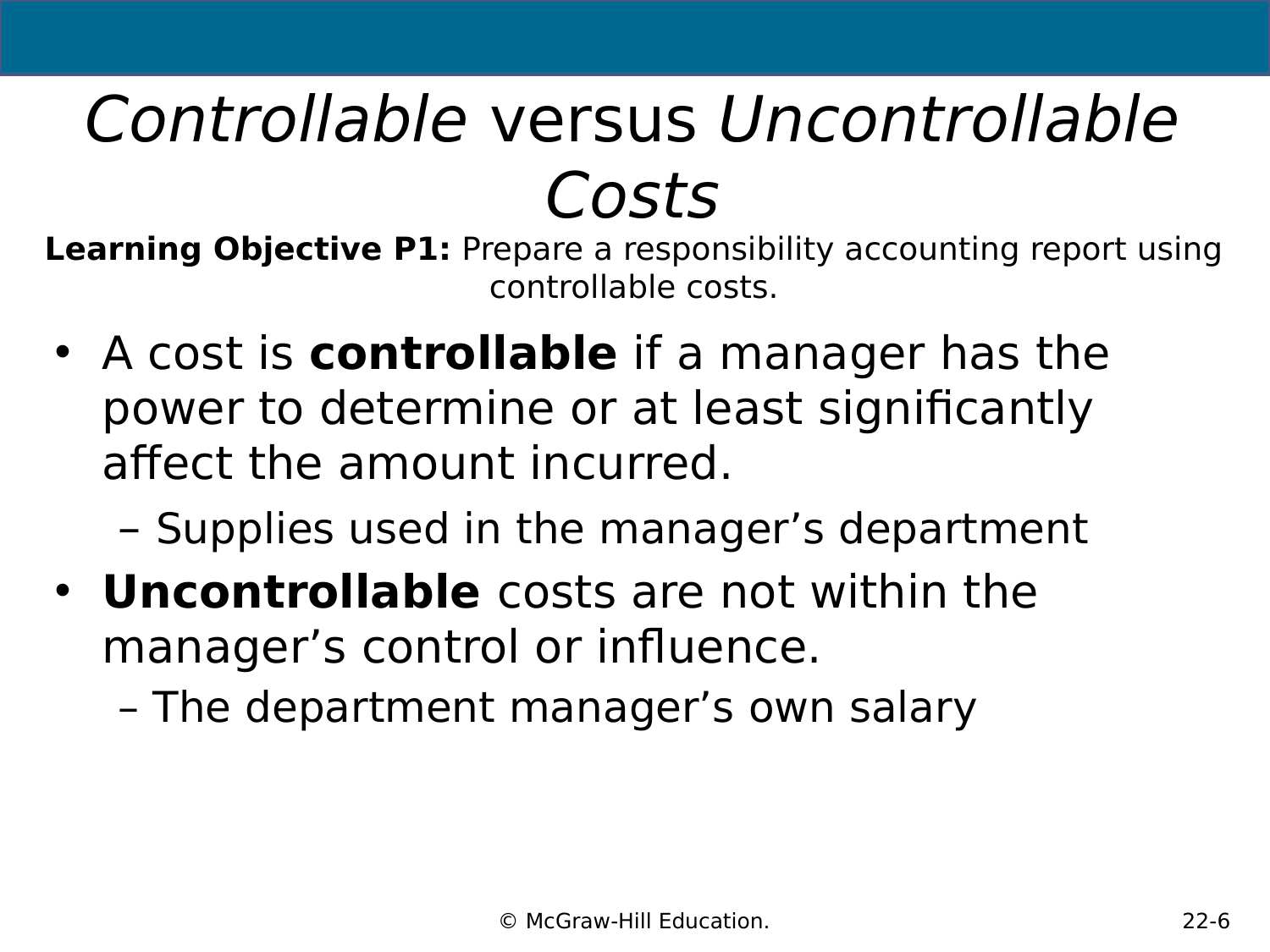

# Controllable versus Uncontrollable Costs
Learning Objective P1: Prepare a responsibility accounting report using controllable costs.
A cost is controllable if a manager has the power to determine or at least significantly affect the amount incurred.
– Supplies used in the manager’s department
Uncontrollable costs are not within the manager’s control or influence.
– The department manager’s own salary